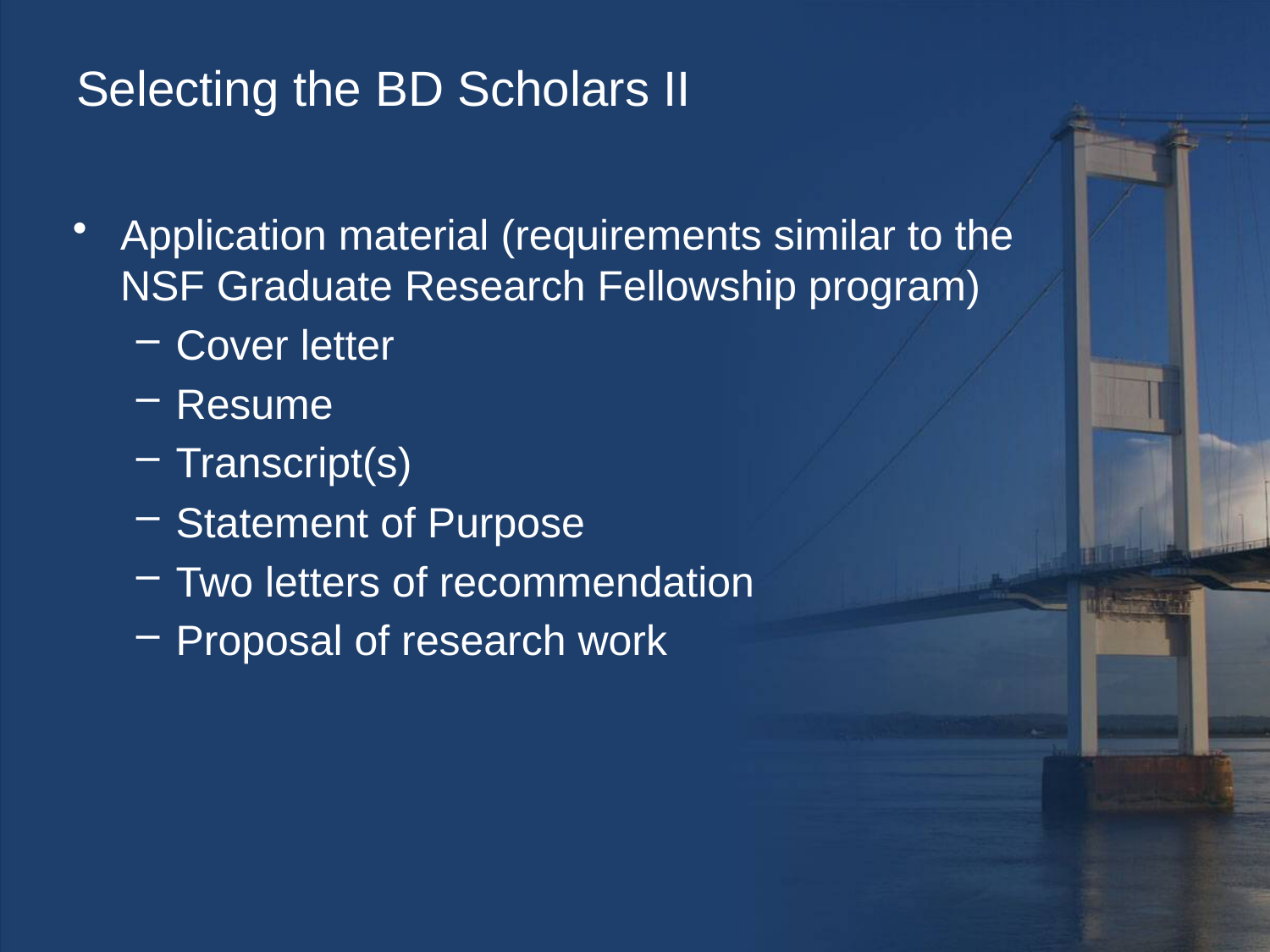

# Selecting the BD Scholars II
Application material (requirements similar to the NSF Graduate Research Fellowship program)
Cover letter
Resume
Transcript(s)
Statement of Purpose
Two letters of recommendation
Proposal of research work